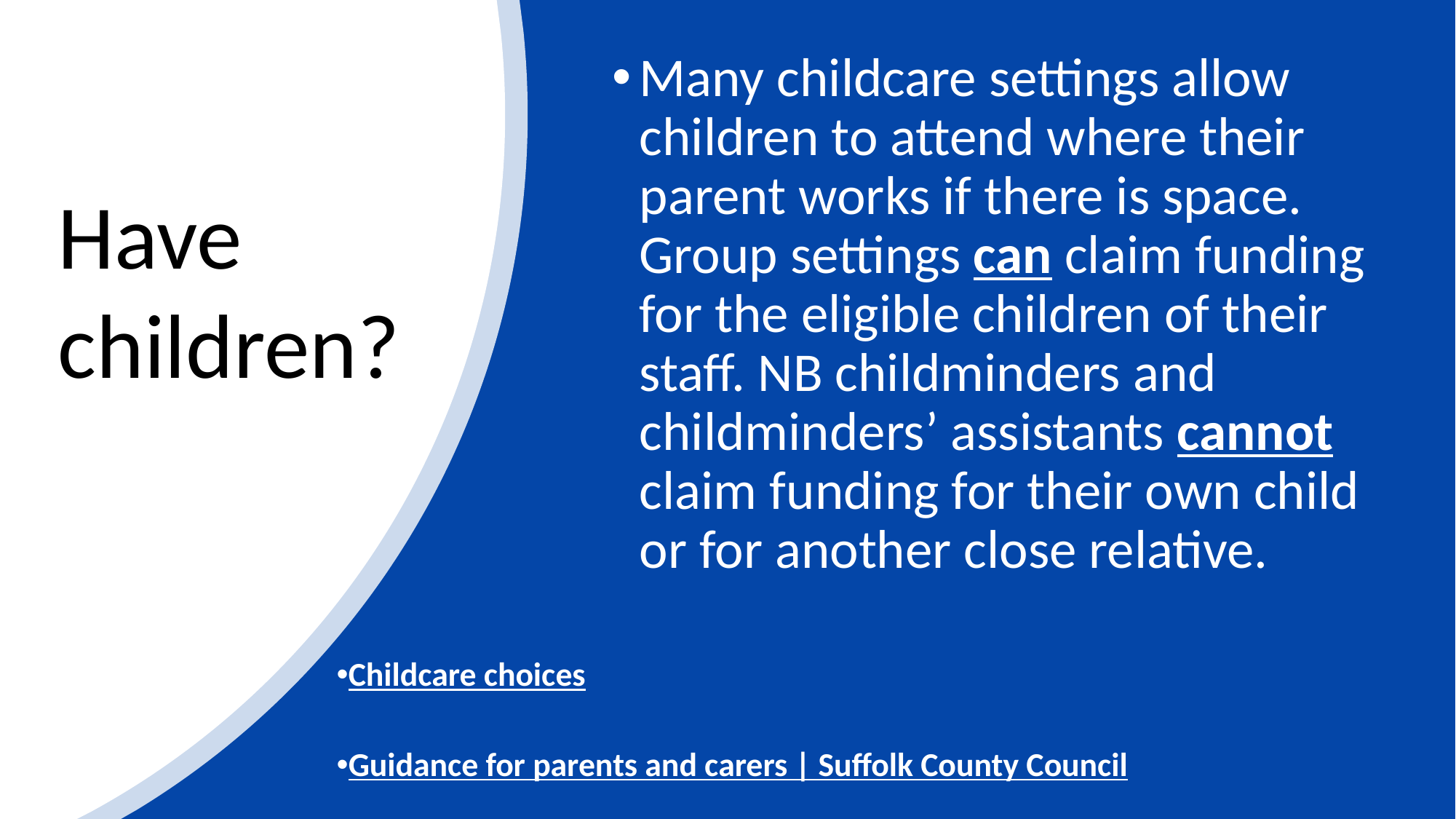

#
Many childcare settings allow children to attend where their parent works if there is space. Group settings can claim funding for the eligible children of their staff. NB childminders and childminders’ assistants cannot claim funding for their own child or for another close relative.

Have children?

Childcare choices

Guidance for parents and carers | Suffolk County Council